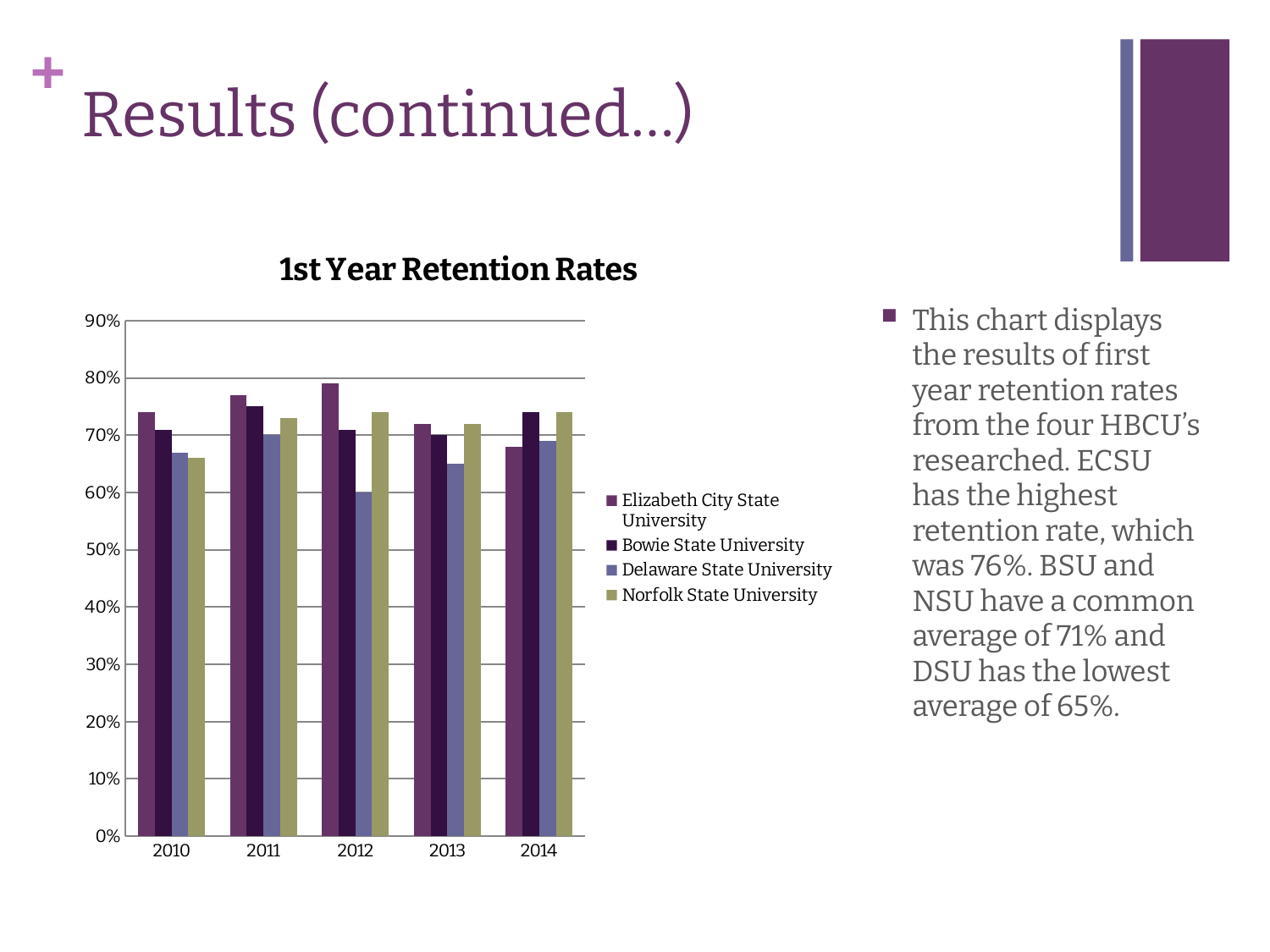

# Results (continued…)

### Chart: 1st Year Retention Rates

| Category | Elizabeth City State University | Bowie State University | Delaware State University | Norfolk State University |
|---|---|---|---|---|
| 2010.0 | 0.74 | 0.71 | 0.67 | 0.66 |
| 2011.0 | 0.77 | 0.75 | 0.7 | 0.73 |
| 2012.0 | 0.79 | 0.71 | 0.6 | 0.74 |
| 2013.0 | 0.72 | 0.7 | 0.65 | 0.72 |
| 2014.0 | 0.68 | 0.74 | 0.69 | 0.74 |
This chart displays the results of first year retention rates from the four HBCU’s researched. ECSU has the highest retention rate, which was 76%. BSU and NSU have a common average of 71% and DSU has the lowest average of 65%.